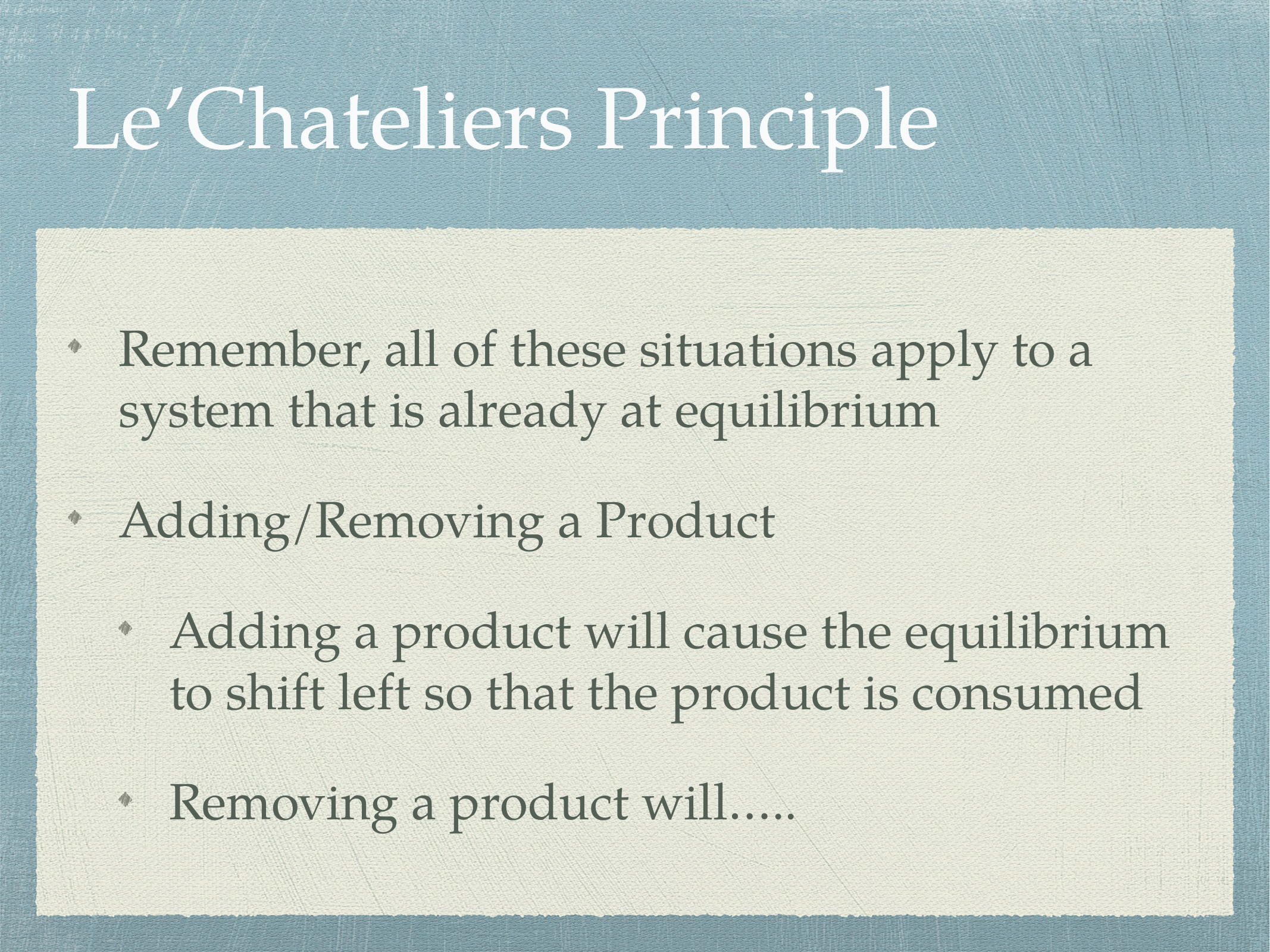

# Le’Chateliers Principle
Remember, all of these situations apply to a system that is already at equilibrium
Adding/Removing a Product
Adding a product will cause the equilibrium to shift left so that the product is consumed
Removing a product will…..